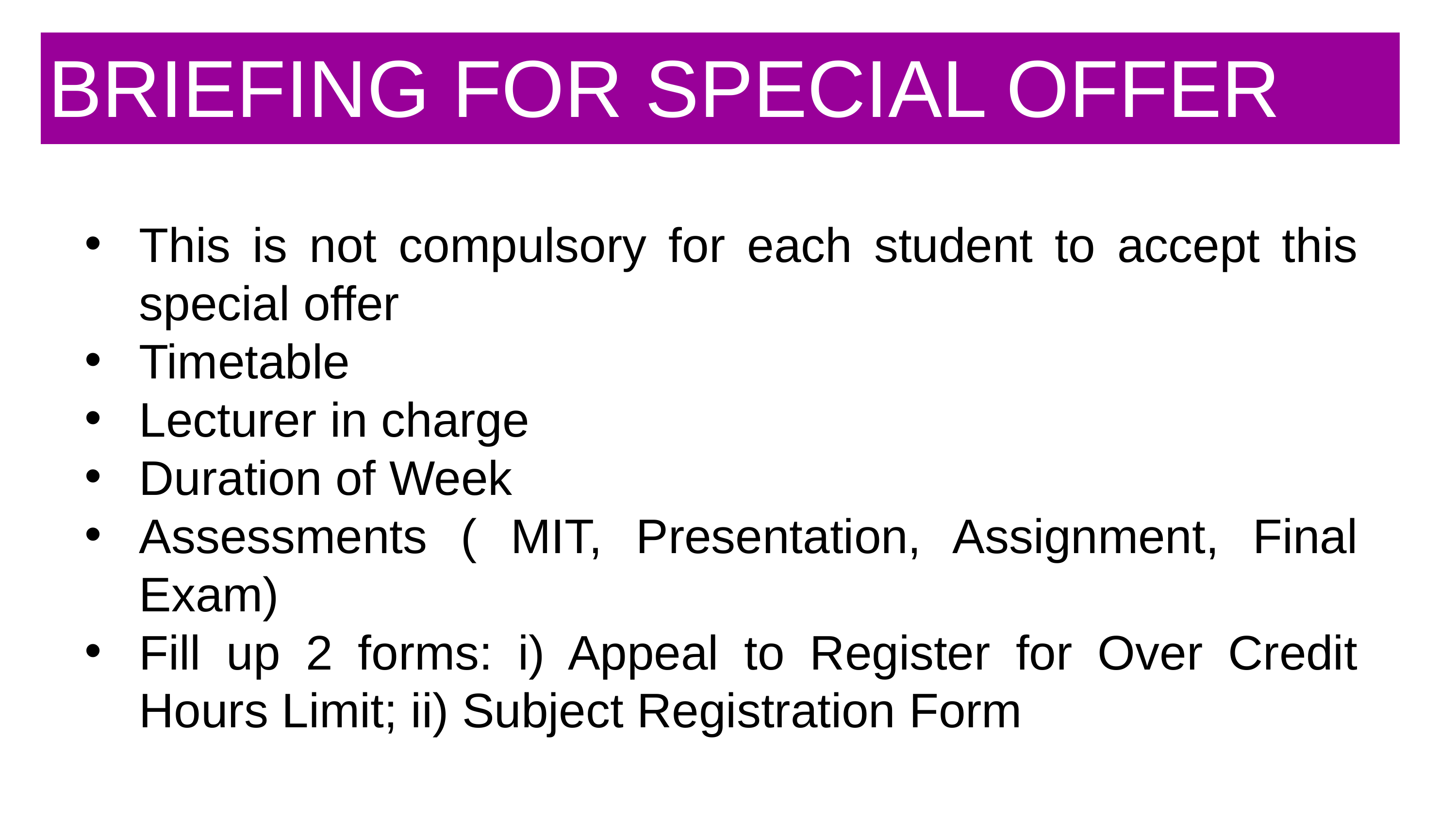

BRIEFING FOR SPECIAL OFFER intro to syariah law

This is not compulsory for each student to accept this special offer
Timetable
Lecturer in charge
Duration of Week
Assessments ( MIT, Presentation, Assignment, Final Exam)
Fill up 2 forms: i) Appeal to Register for Over Credit Hours Limit; ii) Subject Registration Form